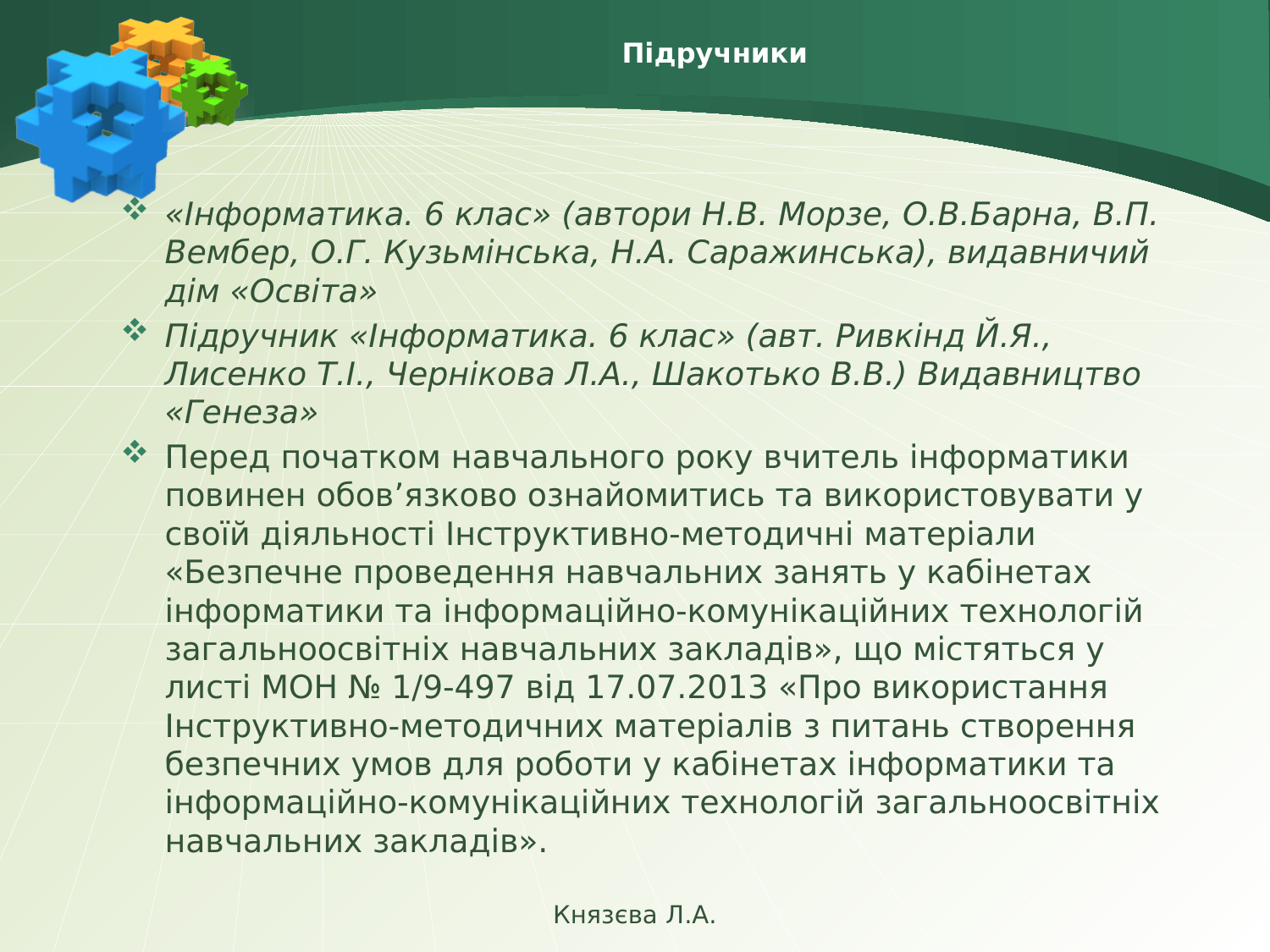

# Підручники
«Інформатика. 6 клас» (автори Н.В. Морзе, О.В.Барна, В.П. Вембер, О.Г. Кузьмінська, Н.А. Саражинська), видавничий дім «Освіта»
Підручник «Інформатика. 6 клас» (авт. Ривкінд Й.Я., Лисенко Т.І., Чернікова Л.А., Шакотько В.В.) Видавництво «Генеза»
Перед початком навчального року вчитель інформатики повинен обов’язково ознайомитись та використовувати у своїй діяльності Інструктивно-методичні матеріали «Безпечне проведення навчальних занять у кабінетах інформатики та інформаційно-комунікаційних технологій загальноосвітніх навчальних закладів», що містяться у листі МОН № 1/9-497 від 17.07.2013 «Про використання Інструктивно-методичних матеріалів з питань створення безпечних умов для роботи у кабінетах інформатики та інформаційно-комунікаційних технологій загальноосвітніх навчальних закладів».

Князєва Л.А.